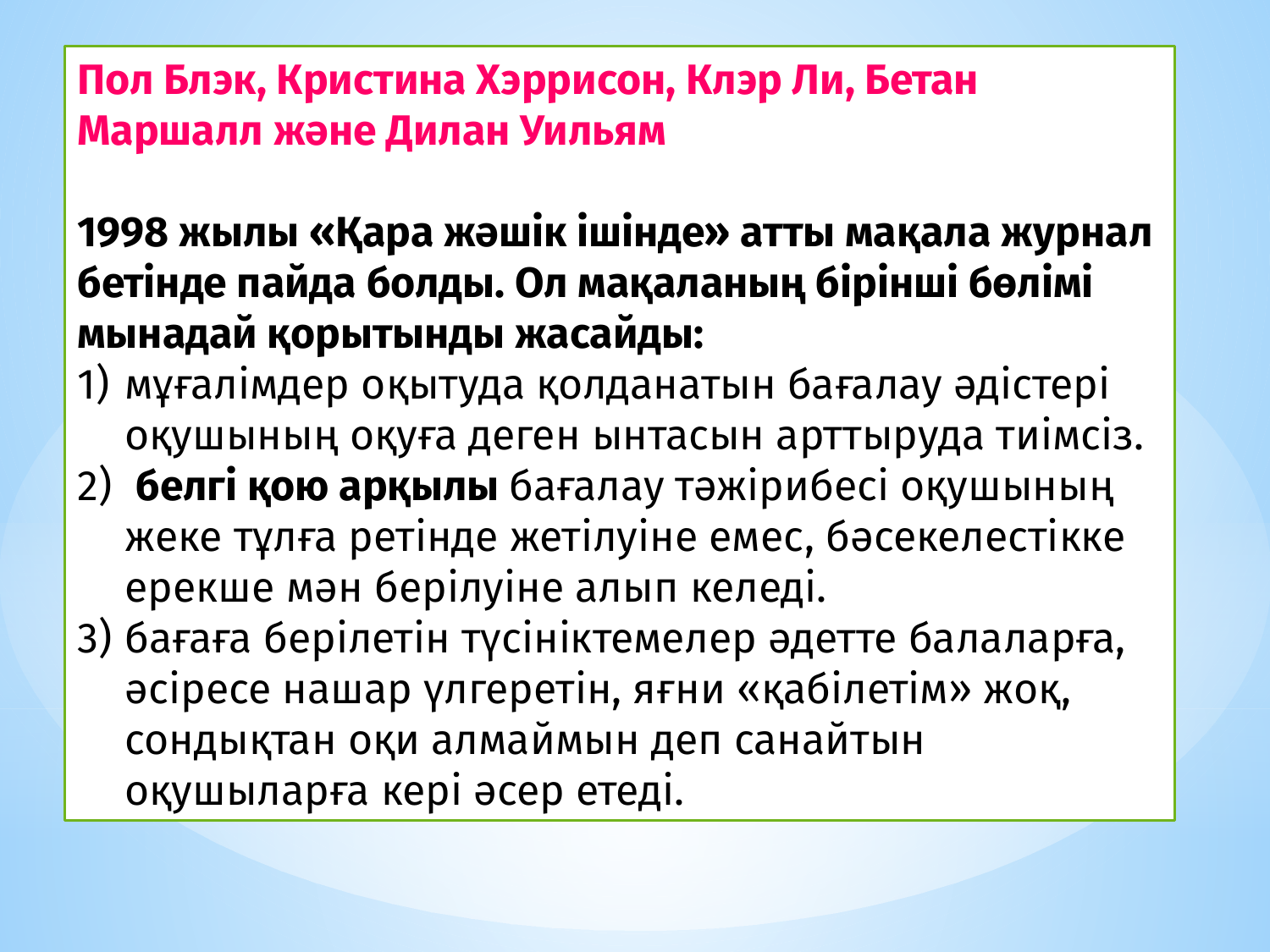

Пол Блэк, Кристина Хэррисон, Клэр Ли, Бетан Маршалл және Дилан Уильям

1998 жылы «Қара жәшік ішінде» атты мақала журнал бетінде пайда болды. Ол мақаланың бірінші бөлімі мынадай қорытынды жасайды:
мұғалімдер оқытуда қолданатын бағалау әдістері оқушының оқуға деген ынтасын арттыруда тиімсіз.
 белгі қою арқылы бағалау тәжірибесі оқушының жеке тұлға ретінде жетілуіне емес, бәсекелестікке ерекше мән берілуіне алып келеді.
бағаға берілетін түсініктемелер әдетте балаларға, әсіресе нашар үлгеретін, яғни «қабілетім» жоқ, сондықтан оқи алмаймын деп санайтын оқушыларға кері әсер етеді.